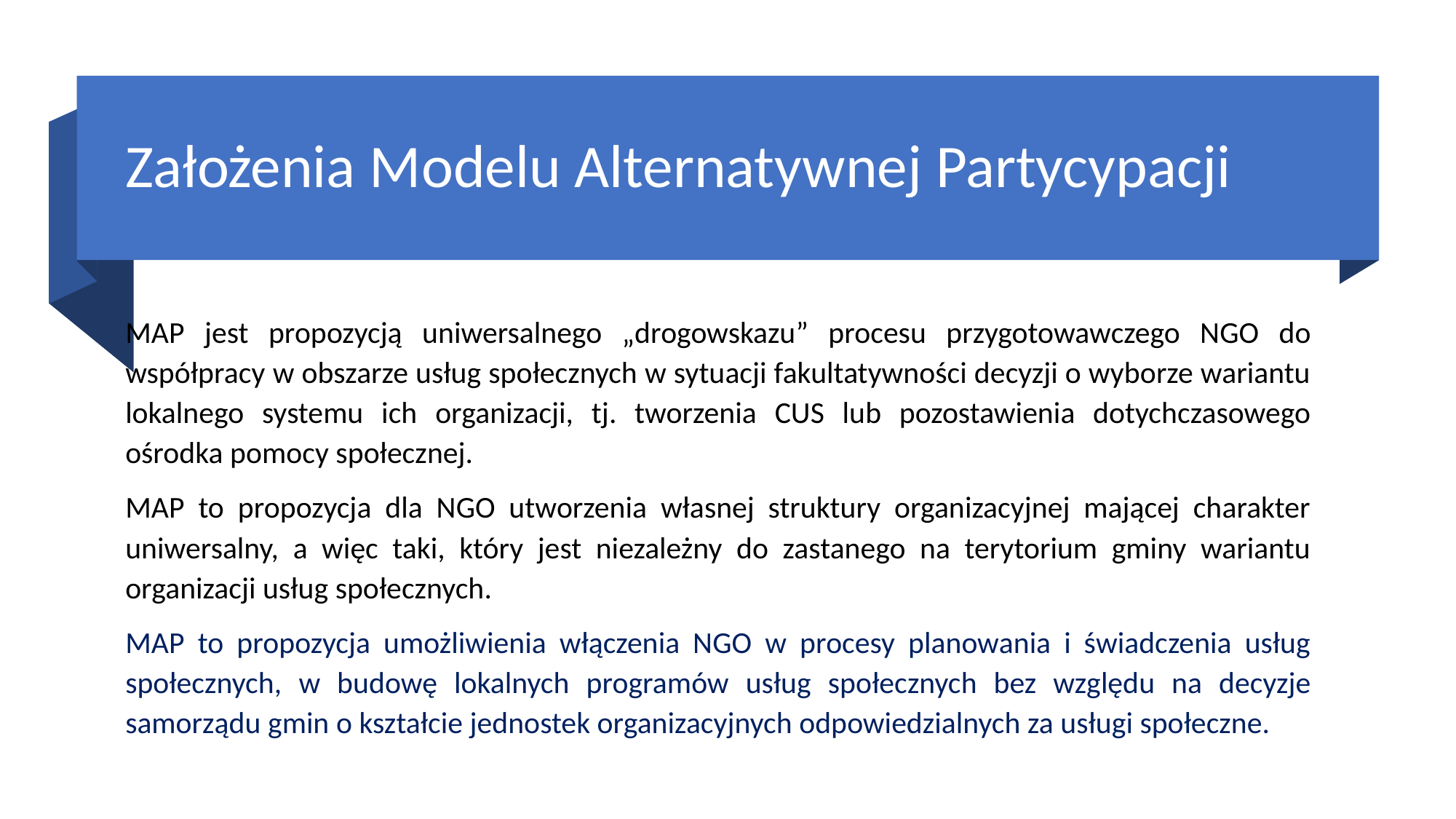

# Założenia Modelu Alternatywnej Partycypacji

MAP jest propozycją uniwersalnego „drogowskazu” procesu przygotowawczego NGO do współpracy w obszarze usług społecznych w sytuacji fakultatywności decyzji o wyborze wariantu lokalnego systemu ich organizacji, tj. tworzenia CUS lub pozostawienia dotychczasowego ośrodka pomocy społecznej.
MAP to propozycja dla NGO utworzenia własnej struktury organizacyjnej mającej charakter uniwersalny, a więc taki, który jest niezależny do zastanego na terytorium gminy wariantu organizacji usług społecznych.
MAP to propozycja umożliwienia włączenia NGO w procesy planowania i świadczenia usług społecznych, w budowę lokalnych programów usług społecznych bez względu na decyzje samorządu gmin o kształcie jednostek organizacyjnych odpowiedzialnych za usługi społeczne.